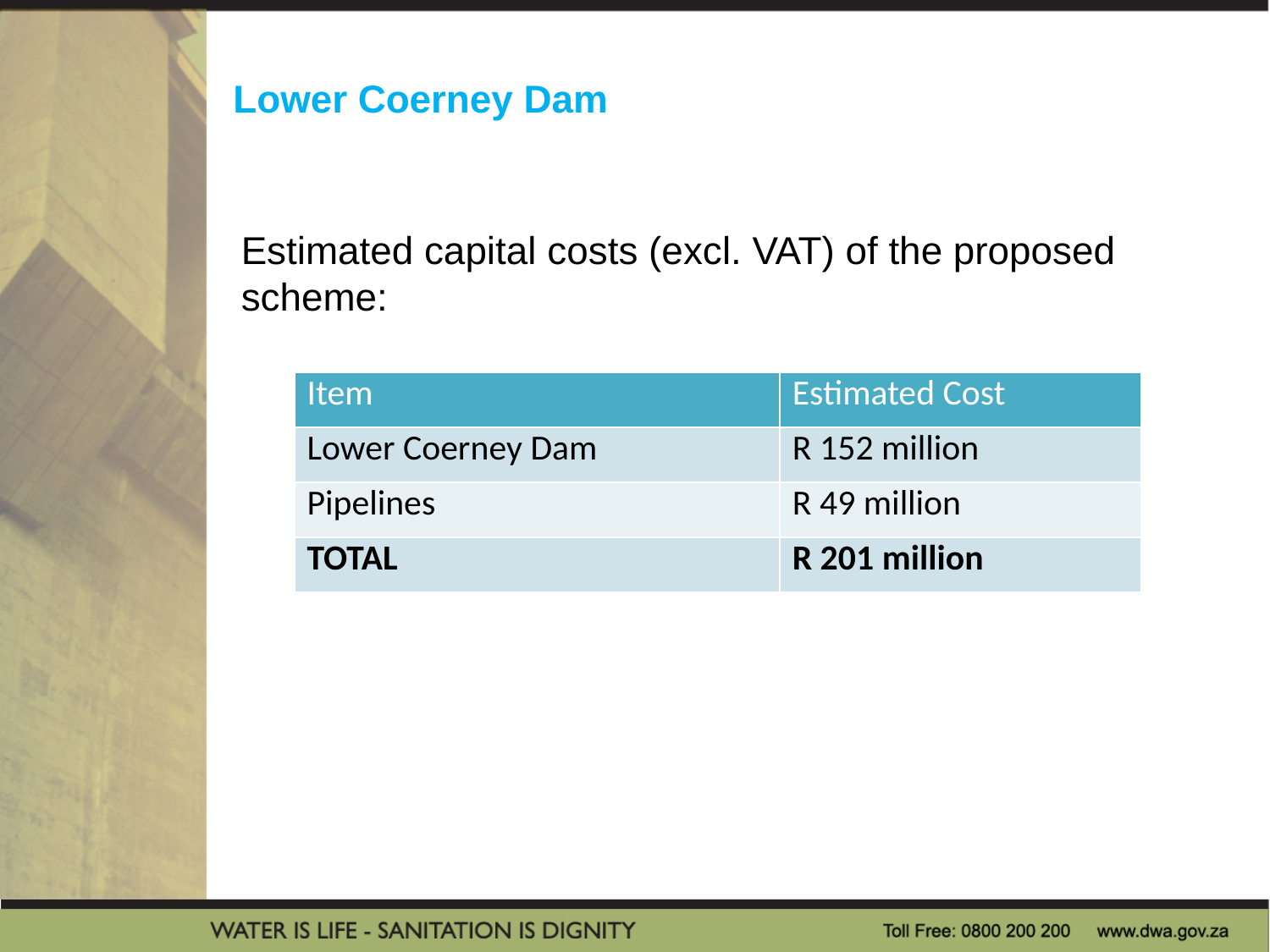

Lower Coerney Dam
Estimated capital costs (excl. VAT) of the proposed scheme:
| Item | Estimated Cost |
| --- | --- |
| Lower Coerney Dam | R 152 million |
| Pipelines | R 49 million |
| TOTAL | R 201 million |